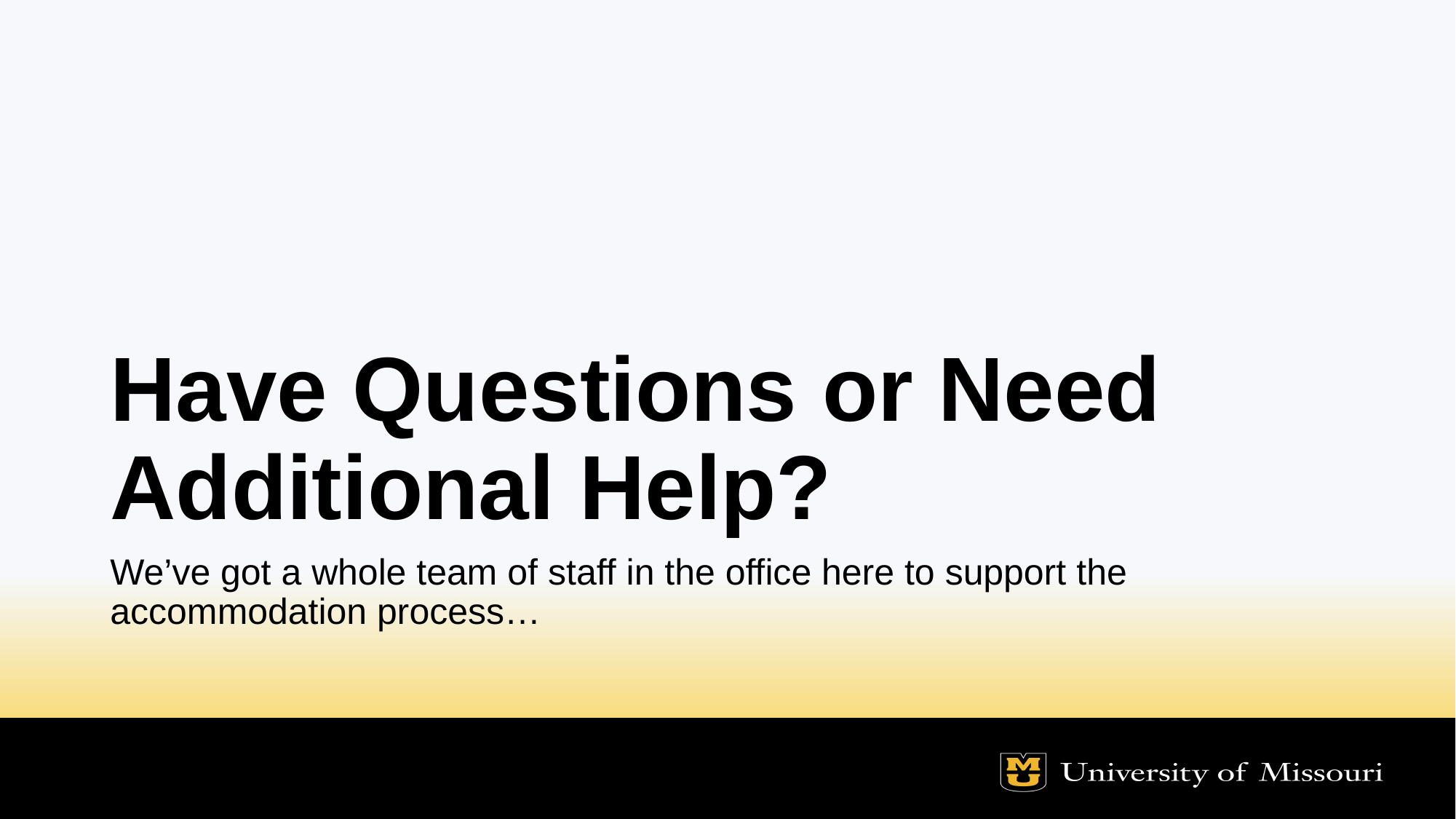

# Have Questions or Need Additional Help?
We’ve got a whole team of staff in the office here to support the accommodation process…